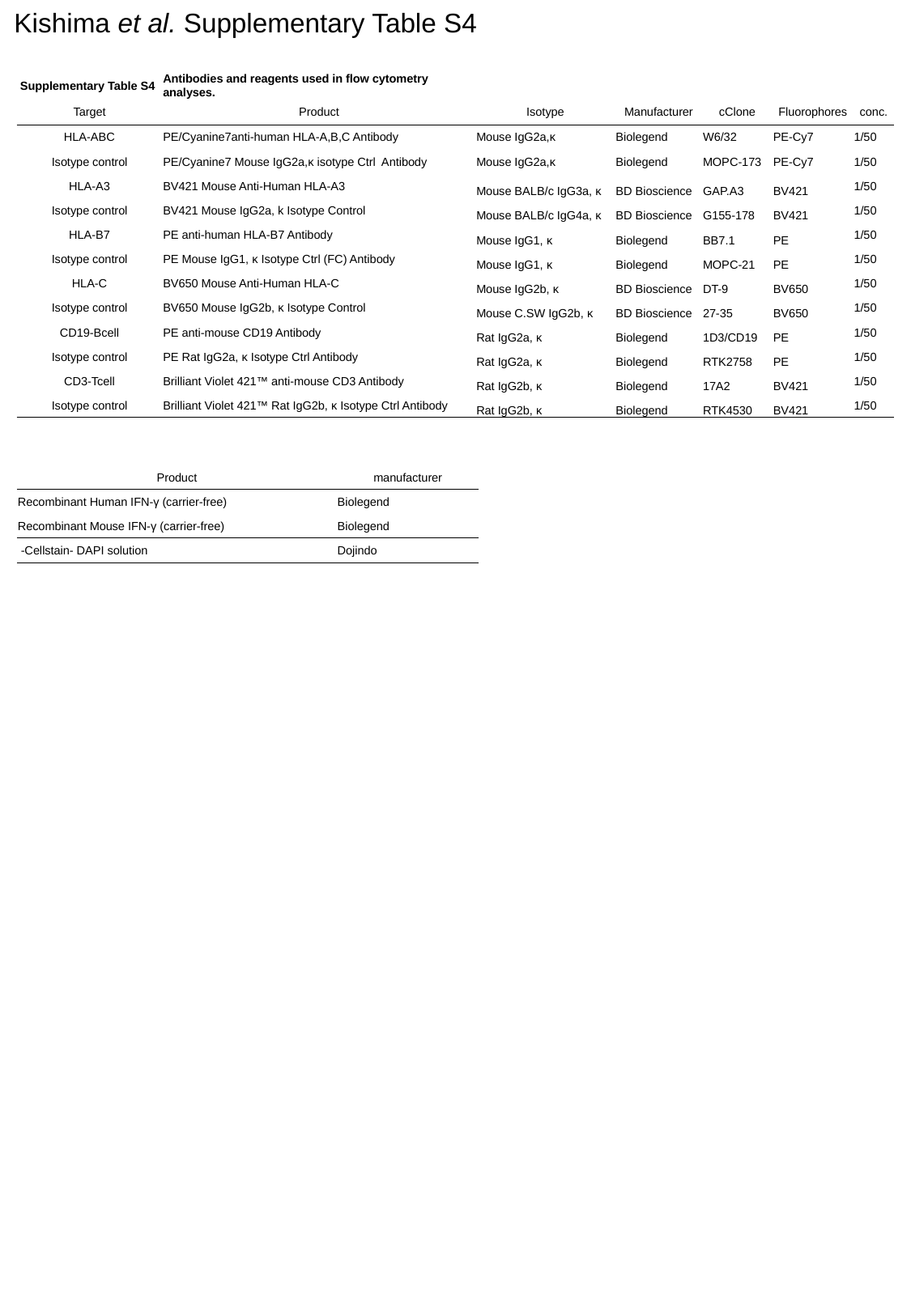

Kishima et al. Supplementary Table S4
| Supplementary Table S4 | Antibodies and reagents used in flow cytometry analyses. |  |  |  |  |  |
| --- | --- | --- | --- | --- | --- | --- |
| Target | Product | Isotype | Manufacturer | cClone | Fluorophores | conc. |
| HLA-ABC | PE/Cyanine7anti-human HLA-A,B,C Antibody | Mouse IgG2a,κ | Biolegend | W6/32 | PE-Cy7 | 1/50 |
| Isotype control | PE/Cyanine7 Mouse IgG2a,κ isotype Ctrl Antibody | Mouse IgG2a,κ | Biolegend | MOPC-173 | PE-Cy7 | 1/50 |
| HLA-A3 | BV421 Mouse Anti-Human HLA-A3 | Mouse BALB/c IgG3a, κ | BD Bioscience | GAP.A3 | BV421 | 1/50 |
| Isotype control | BV421 Mouse IgG2a, k Isotype Control | Mouse BALB/c IgG4a, κ | BD Bioscience | G155-178 | BV421 | 1/50 |
| HLA-B7 | PE anti-human HLA-B7 Antibody | Mouse IgG1, κ | Biolegend | BB7.1 | PE | 1/50 |
| Isotype control | PE Mouse IgG1, κ Isotype Ctrl (FC) Antibody | Mouse IgG1, κ | Biolegend | MOPC-21 | PE | 1/50 |
| HLA-C | BV650 Mouse Anti-Human HLA-C | Mouse IgG2b, κ | BD Bioscience | DT-9 | BV650 | 1/50 |
| Isotype control | BV650 Mouse IgG2b, κ Isotype Control | Mouse C.SW IgG2b, κ | BD Bioscience | 27-35 | BV650 | 1/50 |
| CD19-Bcell | PE anti-mouse CD19 Antibody | Rat IgG2a, κ | Biolegend | 1D3/CD19 | PE | 1/50 |
| Isotype control | PE Rat IgG2a, κ Isotype Ctrl Antibody | Rat IgG2a, κ | Biolegend | RTK2758 | PE | 1/50 |
| CD3-Tcell | Brilliant Violet 421™ anti-mouse CD3 Antibody | Rat IgG2b, κ | Biolegend | 17A2 | BV421 | 1/50 |
| Isotype control | Brilliant Violet 421™ Rat IgG2b, κ Isotype Ctrl Antibody | Rat IgG2b, κ | Biolegend | RTK4530 | BV421 | 1/50 |
| Product | manufacturer |
| --- | --- |
| Recombinant Human IFN-γ (carrier-free) | Biolegend |
| Recombinant Mouse IFN-γ (carrier-free) | Biolegend |
| -Cellstain- DAPI solution | Dojindo |